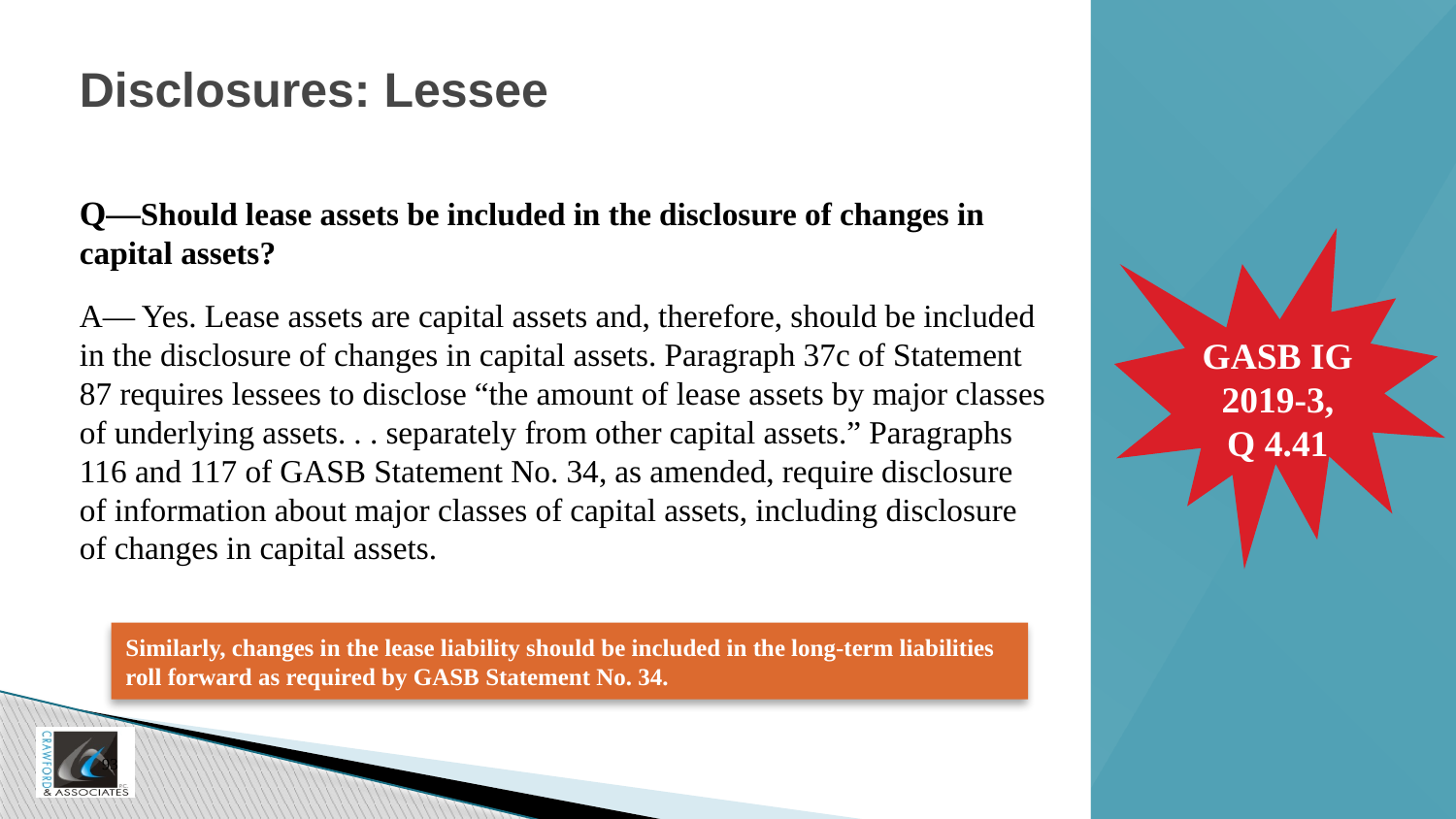

# Disclosures: Lessee
Q—Should lease assets be included in the disclosure of changes in capital assets?
A— Yes. Lease assets are capital assets and, therefore, should be included in the disclosure of changes in capital assets. Paragraph 37c of Statement 87 requires lessees to disclose “the amount of lease assets by major classes of underlying assets. . . separately from other capital assets.” Paragraphs 116 and 117 of GASB Statement No. 34, as amended, require disclosure of information about major classes of capital assets, including disclosure of changes in capital assets.
GASB IG
2019-3,
Q 4.41

Similarly, changes in the lease liability should be included in the long-term liabilities roll forward as required by GASB Statement No. 34.

93